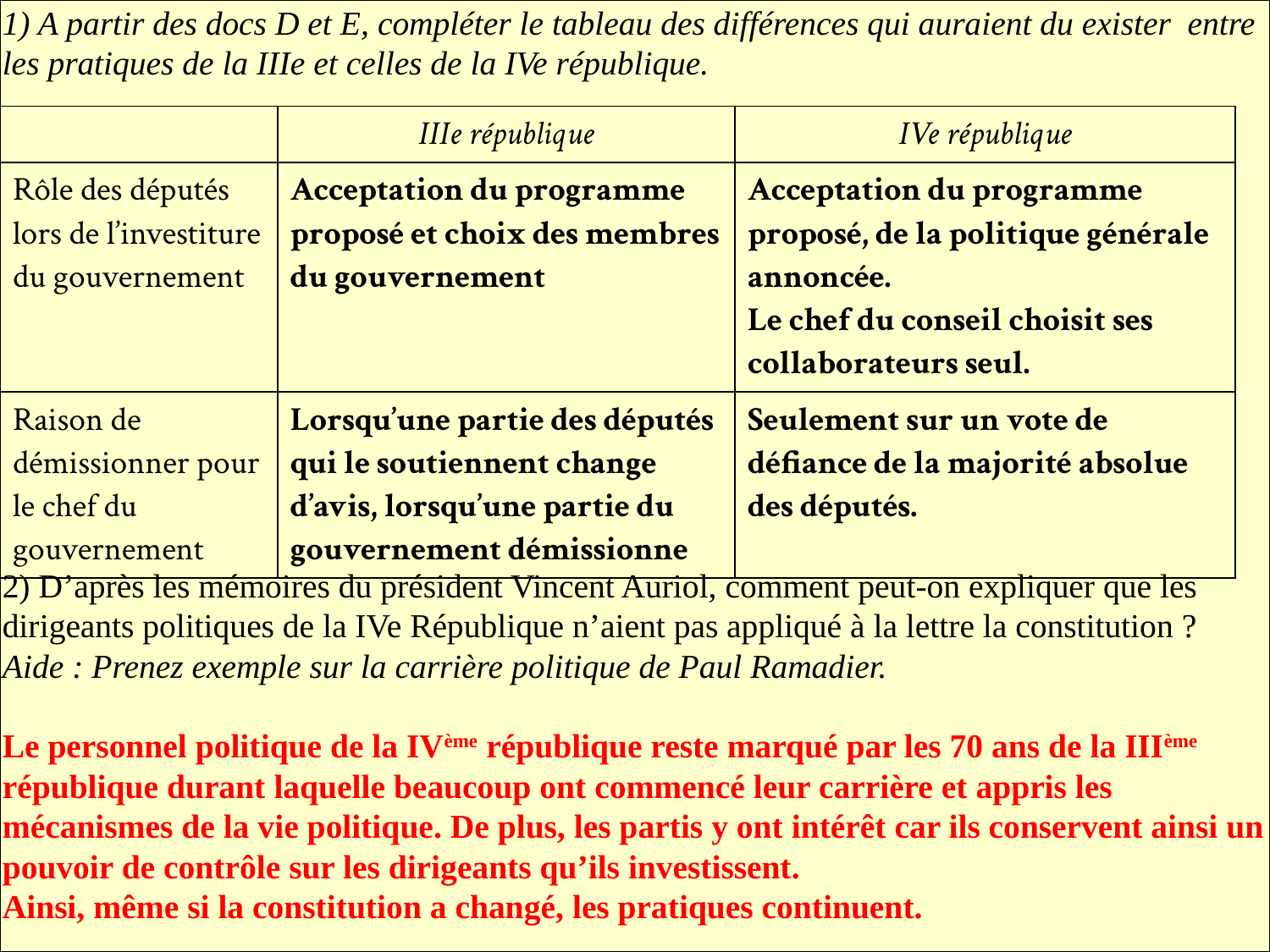

1) A partir des docs D et E, compléter le tableau des différences qui auraient du exister  entre les pratiques de la IIIe et celles de la IVe république.

2) D’après les mémoires du président Vincent Auriol, comment peut-on expliquer que les dirigeants politiques de la IVe République n’aient pas appliqué à la lettre la constitution ?
Aide : Prenez exemple sur la carrière politique de Paul Ramadier.

Le personnel politique de la IVème république reste marqué par les 70 ans de la IIIème république durant laquelle beaucoup ont commencé leur carrière et appris les mécanismes de la vie politique. De plus, les partis y ont intérêt car ils conservent ainsi un pouvoir de contrôle sur les dirigeants qu’ils investissent.
Ainsi, même si la constitution a changé, les pratiques continuent.
|  | IIIe république | IVe république |
| --- | --- | --- |
| Rôle des députés lors de l’investiture du gouvernement | Acceptation du programme proposé et choix des membres du gouvernement | Acceptation du programme proposé, de la politique générale annoncée. Le chef du conseil choisit ses collaborateurs seul. |
| Raison de démissionner pour le chef du gouvernement | Lorsqu’une partie des députés qui le soutiennent change d’avis, lorsqu’une partie du gouvernement démissionne | Seulement sur un vote de défiance de la majorité absolue des députés. |